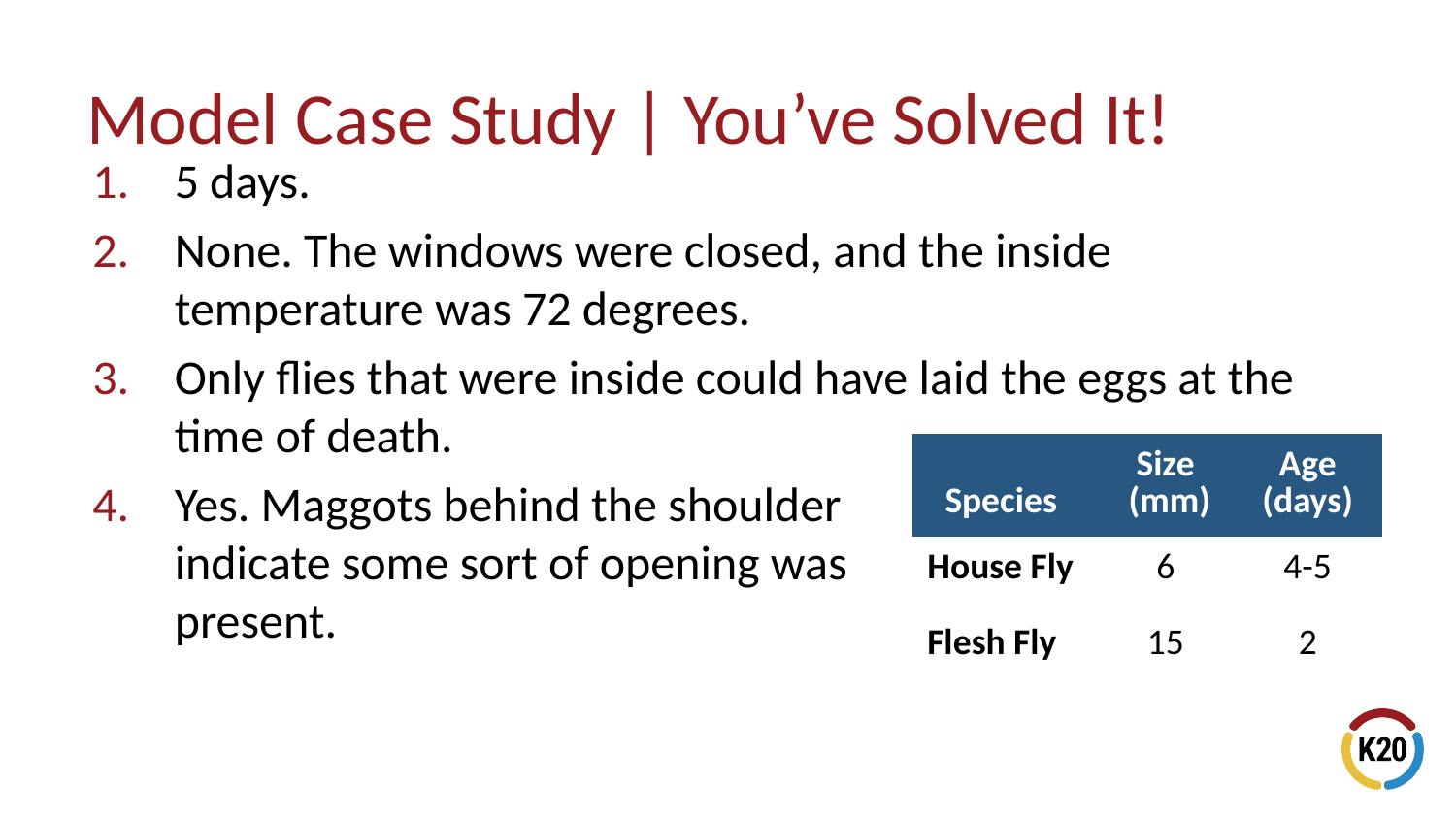

# Model Case Study | You’ve Solved It!
5 days.
None. The windows were closed, and the inside temperature was 72 degrees.
Only flies that were inside could have laid the eggs at the time of death.
Yes. Maggots behind the shoulder
indicate some sort of opening was
present.

| Species | Size (mm) | Age (days) |
| --- | --- | --- |
| House Fly | 6 | 4-5 |
| Flesh Fly | 15 | 2 |